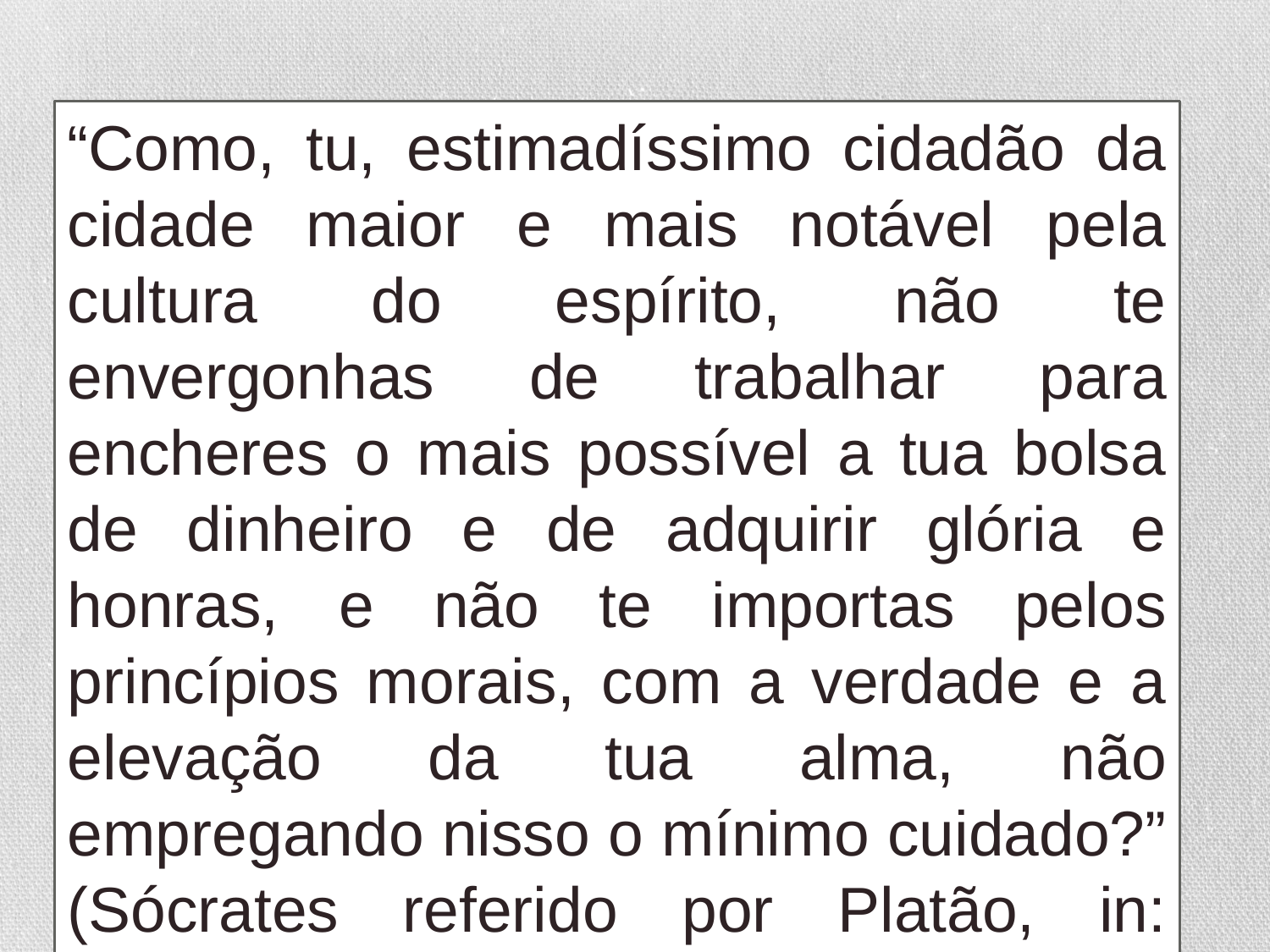

“Como, tu, estimadíssimo cidadão da cidade maior e mais notável pela cultura do espírito, não te envergonhas de trabalhar para encheres o mais possível a tua bolsa de dinheiro e de adquirir glória e honras, e não te importas pelos princípios morais, com a verdade e a elevação da tua alma, não empregando nisso o mínimo cuidado?” (Sócrates referido por Platão, in: Apol.29,d).